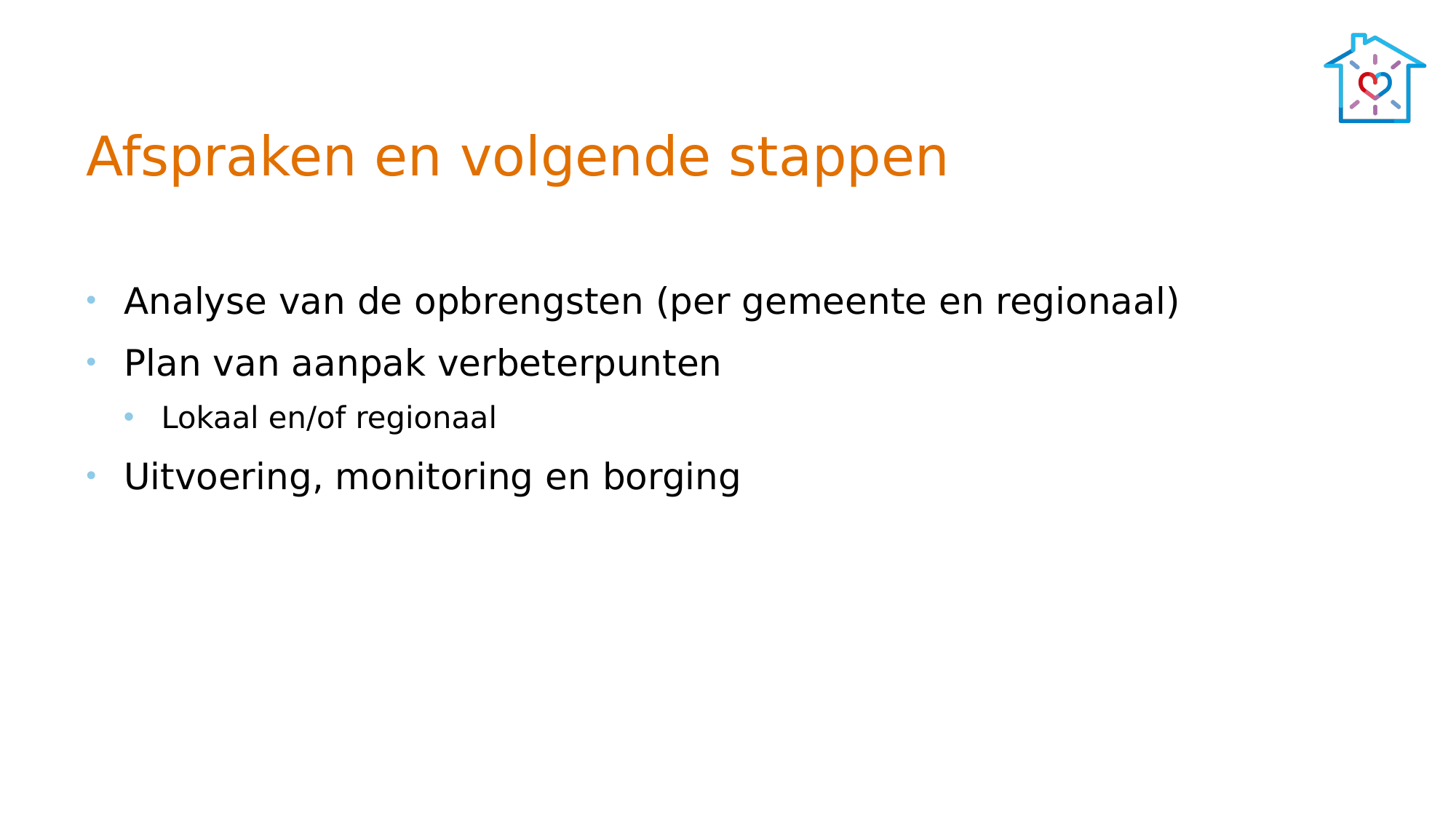

# Afspraken en volgende stappen
Analyse van de opbrengsten (per gemeente en regionaal)
Plan van aanpak verbeterpunten
Lokaal en/of regionaal
Uitvoering, monitoring en borging